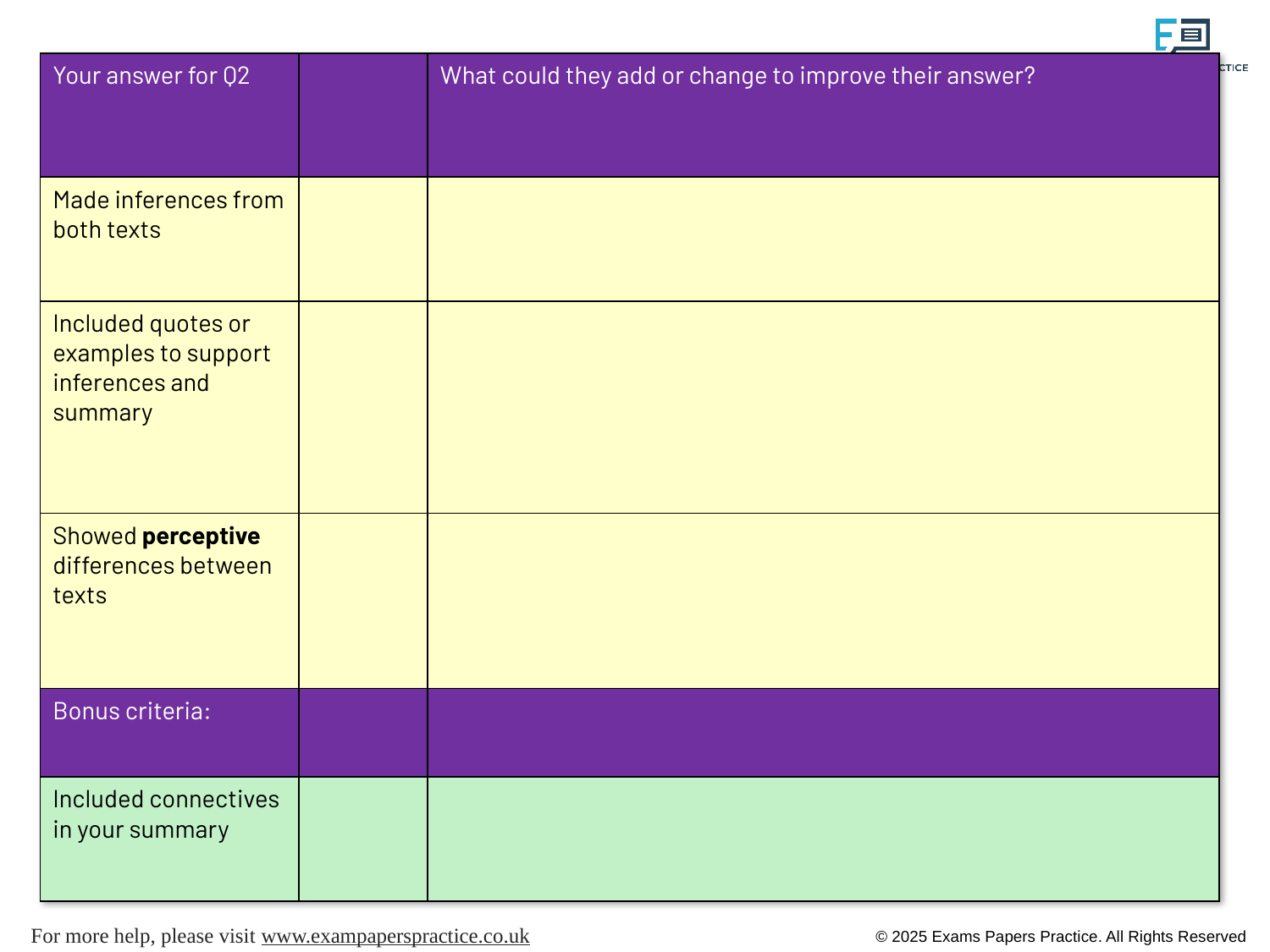

| Your answer for Q2 |  | What could they add or change to improve their answer? |
| --- | --- | --- |
| Made inferences from both texts |  |  |
| Included quotes or examples to support inferences and summary |  |  |
| Showed perceptive differences between texts |  |  |
| Bonus criteria: |  |  |
| Included connectives in your summary |  |  |